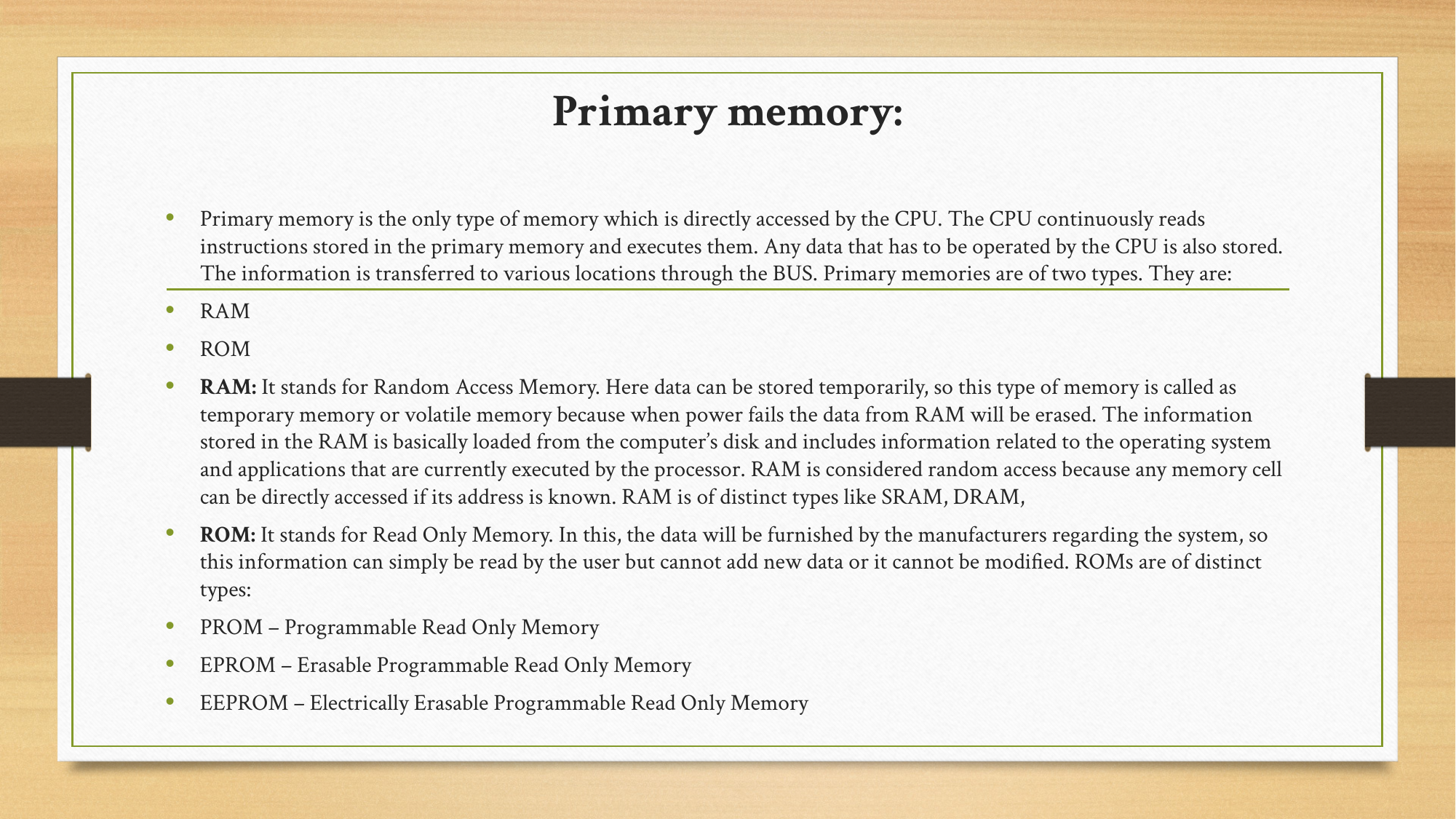

# Primary memory:

Primary memory is the only type of memory which is directly accessed by the CPU. The CPU continuously reads instructions stored in the primary memory and executes them. Any data that has to be operated by the CPU is also stored. The information is transferred to various locations through the BUS. Primary memories are of two types. They are:
RAM
ROM
RAM: It stands for Random Access Memory. Here data can be stored temporarily, so this type of memory is called as temporary memory or volatile memory because when power fails the data from RAM will be erased. The information stored in the RAM is basically loaded from the computer’s disk and includes information related to the operating system and applications that are currently executed by the processor. RAM is considered random access because any memory cell can be directly accessed if its address is known. RAM is of distinct types like SRAM, DRAM,
ROM: It stands for Read Only Memory. In this, the data will be furnished by the manufacturers regarding the system, so this information can simply be read by the user but cannot add new data or it cannot be modified. ROMs are of distinct types:
PROM – Programmable Read Only Memory
EPROM – Erasable Programmable Read Only Memory
EEPROM – Electrically Erasable Programmable Read Only Memory